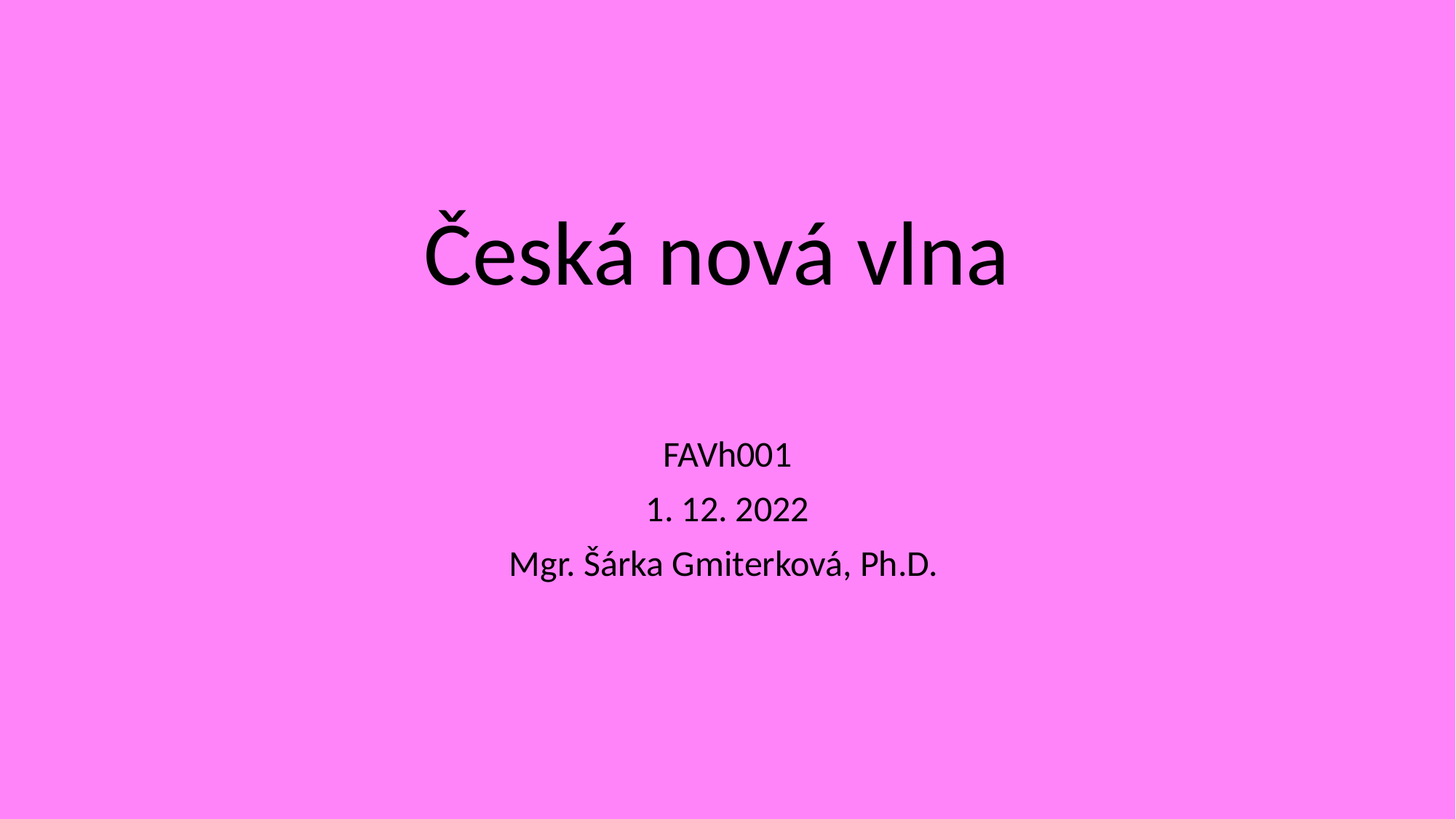

# Česká nová vlna
FAVh001
1. 12. 2022
Mgr. Šárka Gmiterková, Ph.D.